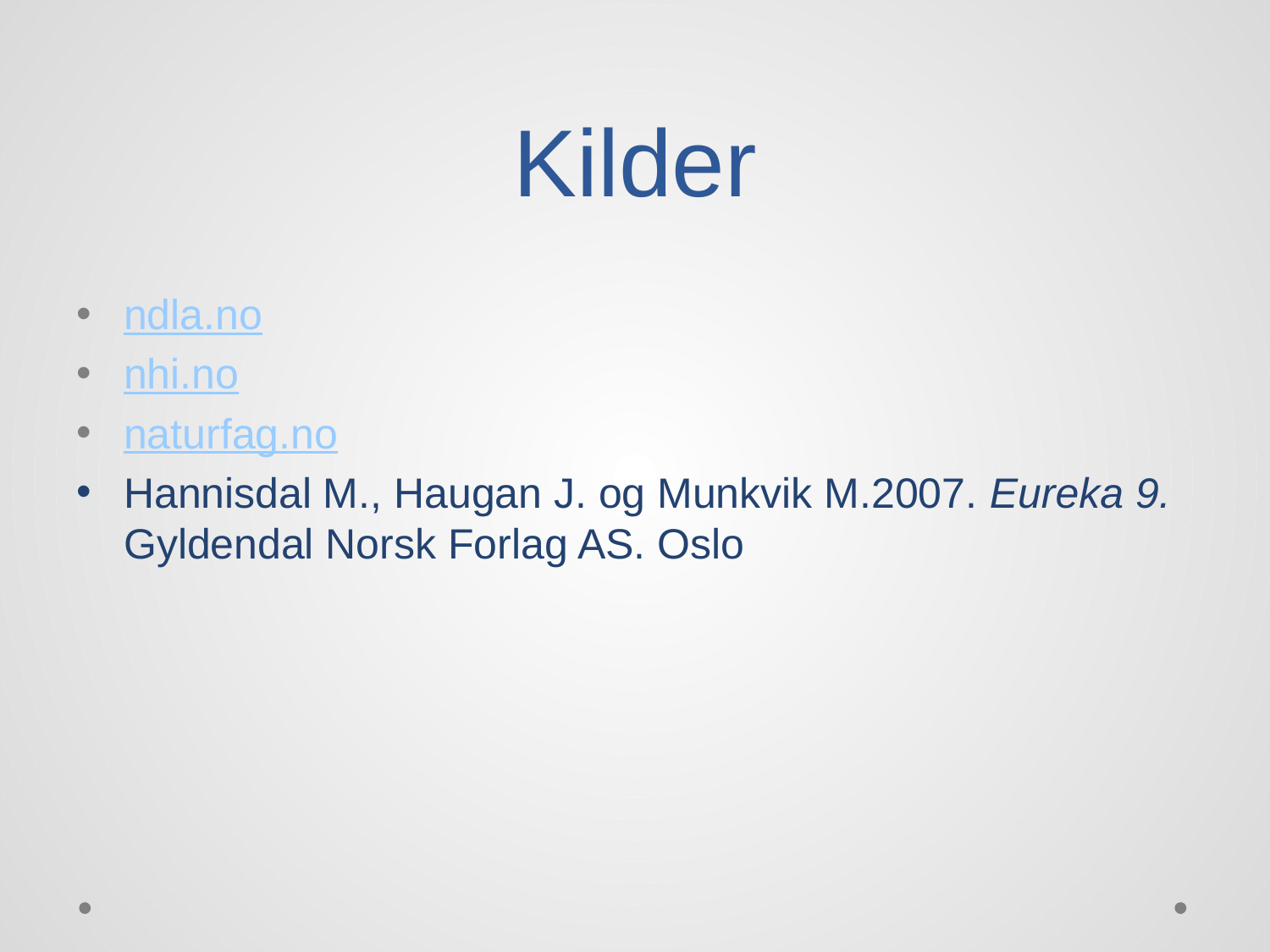

# Kilder

ndla.no
nhi.no
naturfag.no
Hannisdal M., Haugan J. og Munkvik M.2007. Eureka 9. Gyldendal Norsk Forlag AS. Oslo